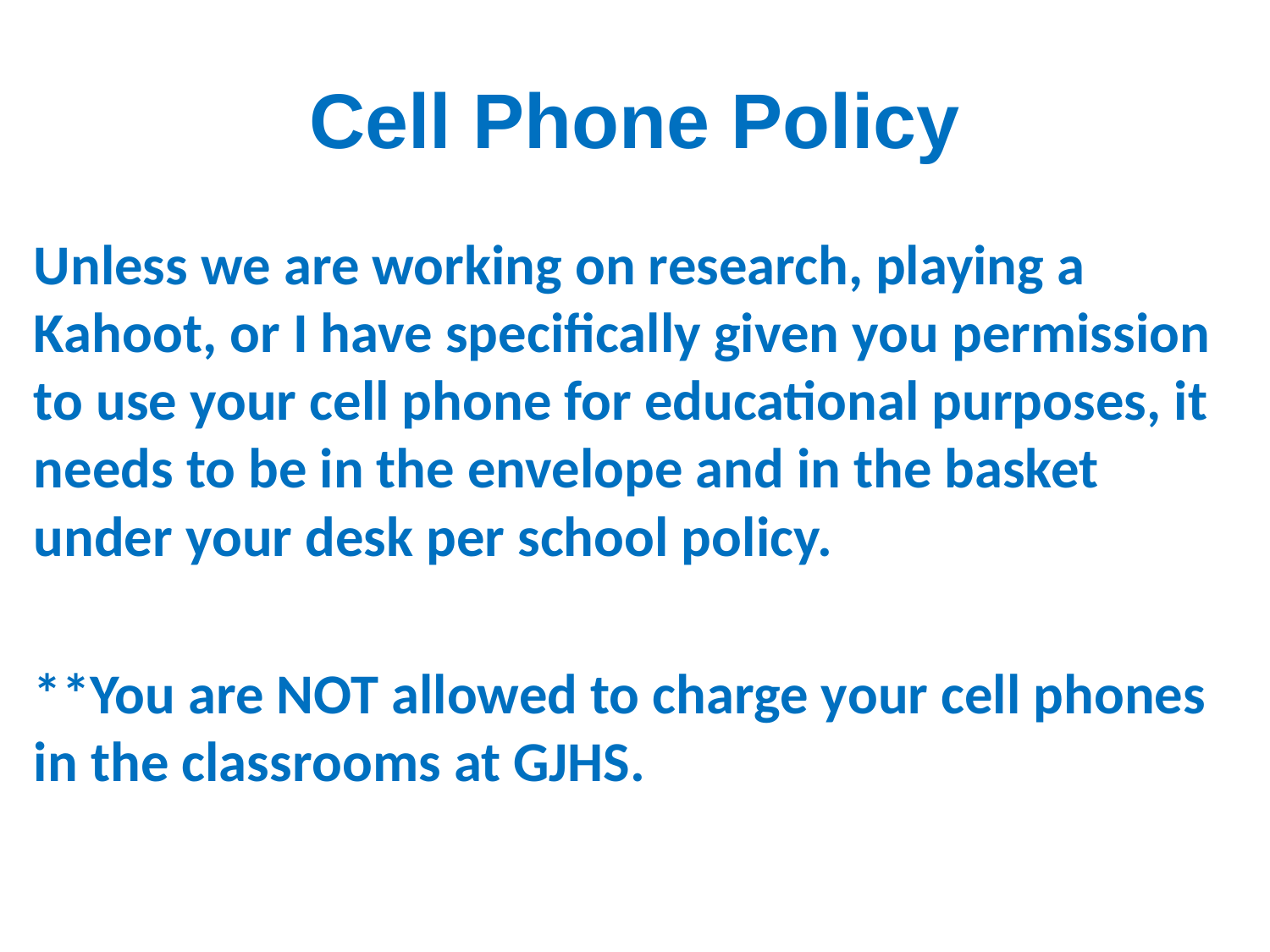

# Cell Phone Policy
Unless we are working on research, playing a Kahoot, or I have specifically given you permission to use your cell phone for educational purposes, it needs to be in the envelope and in the basket under your desk per school policy.

**You are NOT allowed to charge your cell phones in the classrooms at GJHS.